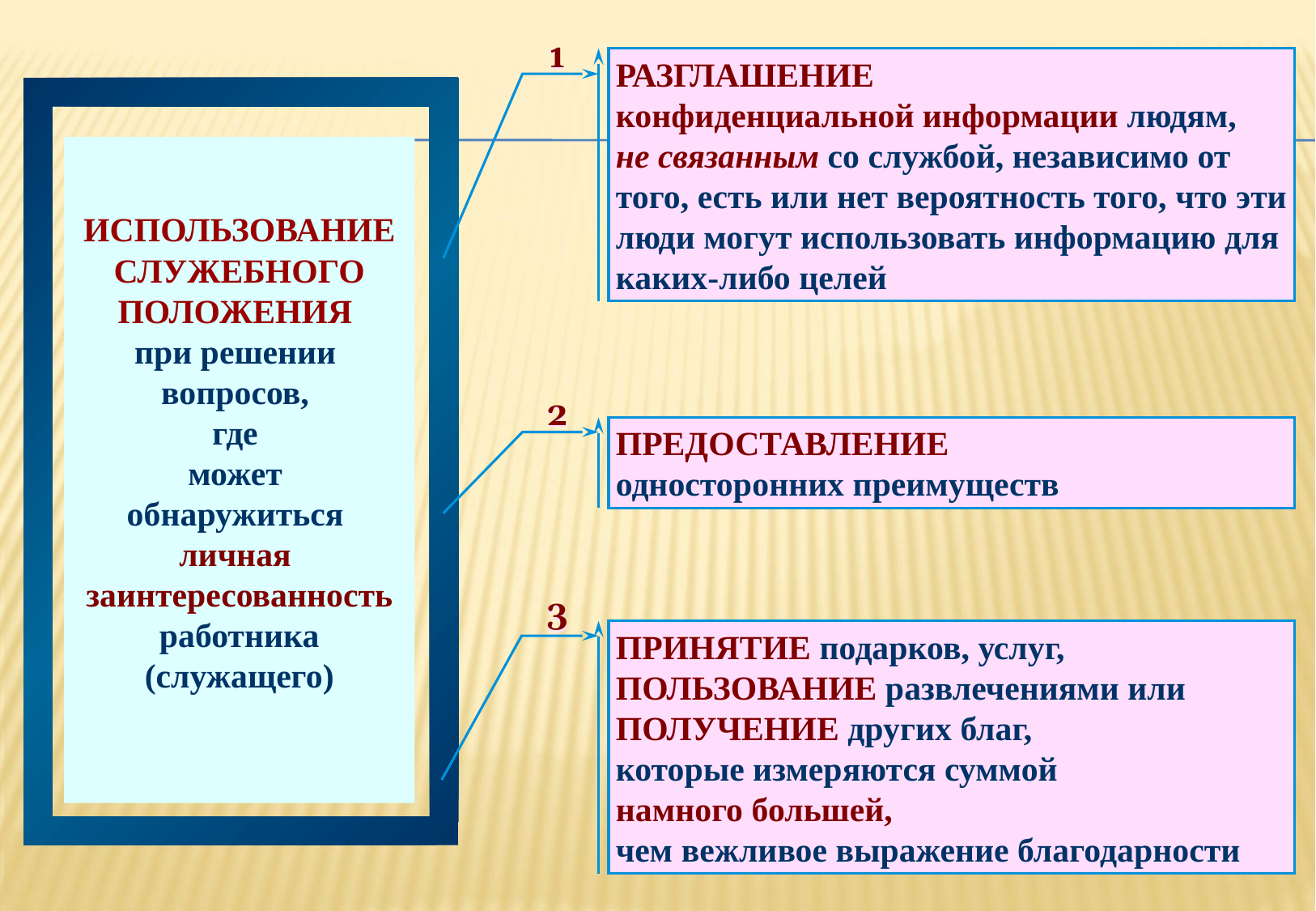

1
РАЗГЛАШЕНИЕ
конфиденциальной информации людям,
не связанным со службой, независимо от того, есть или нет вероятность того, что эти люди могут использовать информацию для каких-либо целей

ИСПОЛЬЗОВАНИЕ СЛУЖЕБНОГО ПОЛОЖЕНИЯ
при решении
вопросов,
где
может
обнаружиться
личная
заинтересованность работника (служащего)
2
ПРЕДОСТАВЛЕНИЕ
односторонних преимуществ
3
ПРИНЯТИЕ подарков, услуг, ПОЛЬЗОВАНИЕ развлечениями или ПОЛУЧЕНИЕ других благ,
которые измеряются суммой
намного большей,
чем вежливое выражение благодарности